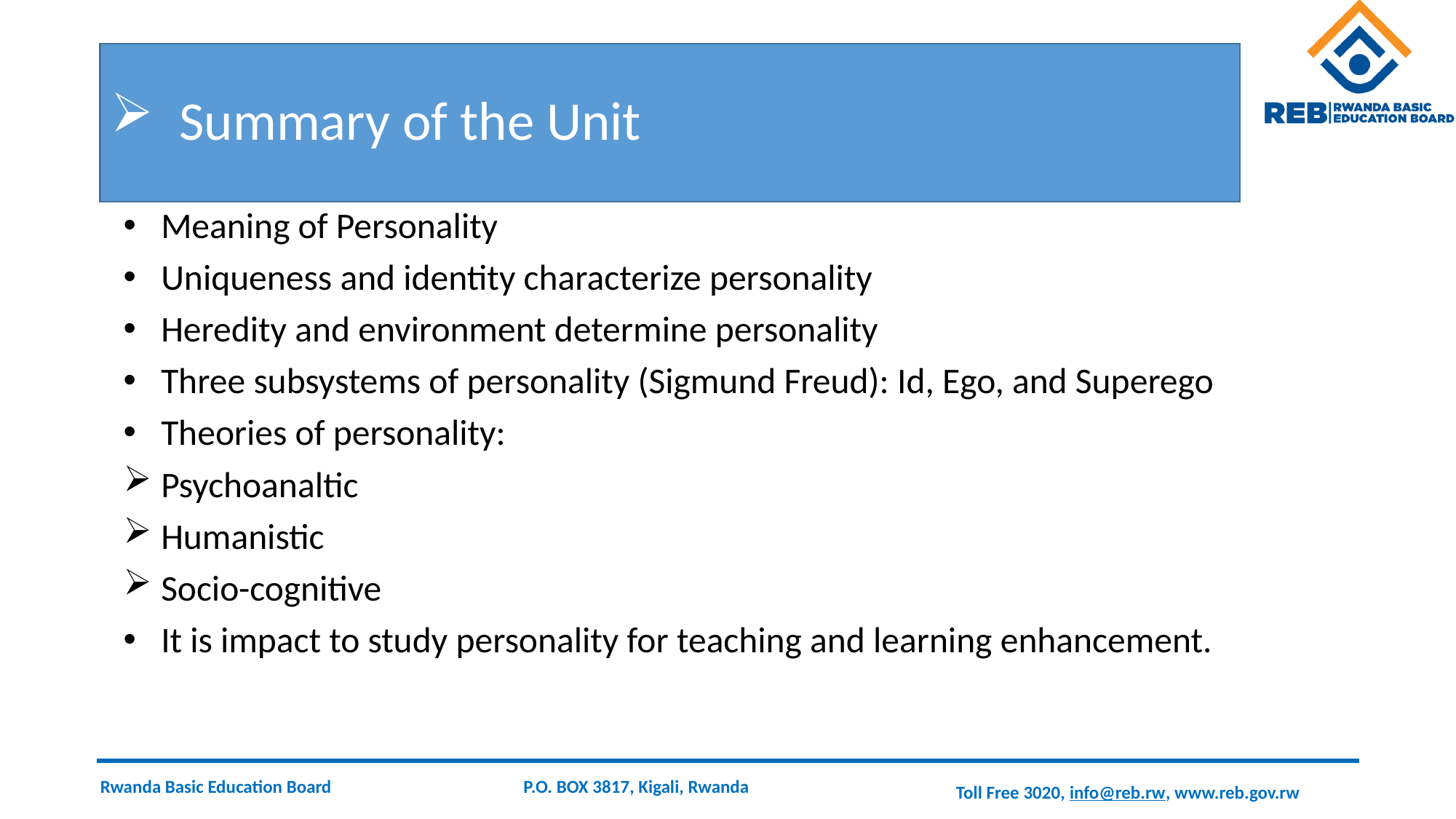

# Summary of the Unit
Meaning of Personality
Uniqueness and identity characterize personality
Heredity and environment determine personality
Three subsystems of personality (Sigmund Freud): Id, Ego, and Superego
Theories of personality:
Psychoanaltic
Humanistic
Socio-cognitive
It is impact to study personality for teaching and learning enhancement.